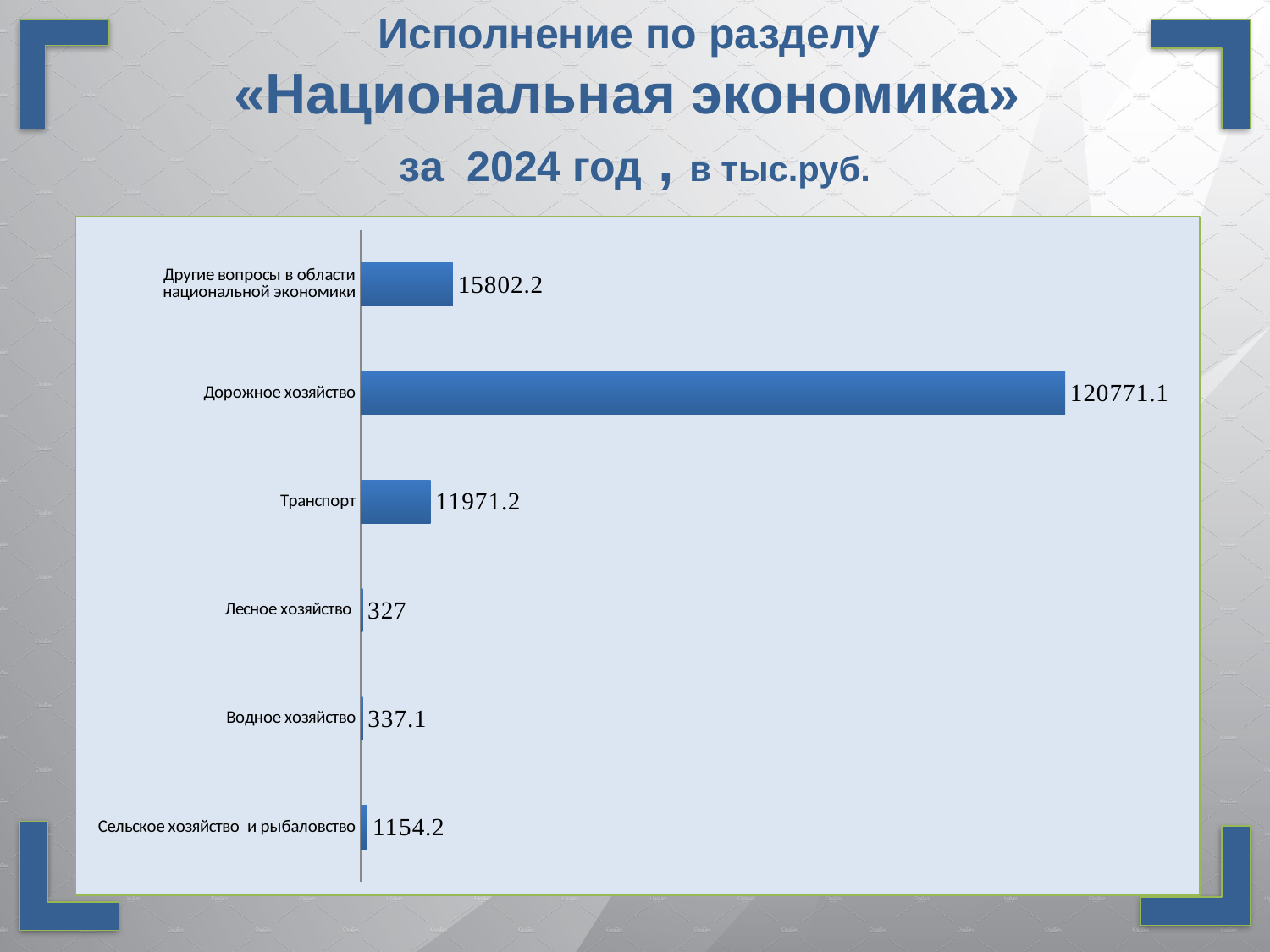

Исполнение по разделу
«Национальная экономика»
за  2024 год , в тыс.руб.

### Chart

| Category |  |
|---|---|
| Сельское хозяйство  и рыбаловство | 1154.2 |
| Водное хозяйство | 337.1 |
| Лесное хозяйство  | 327.0 |
| Транспорт | 11971.2 |
| Дорожное хозяйство | 120771.1 |
| Другие вопросы в области национальной экономики | 15802.2 |